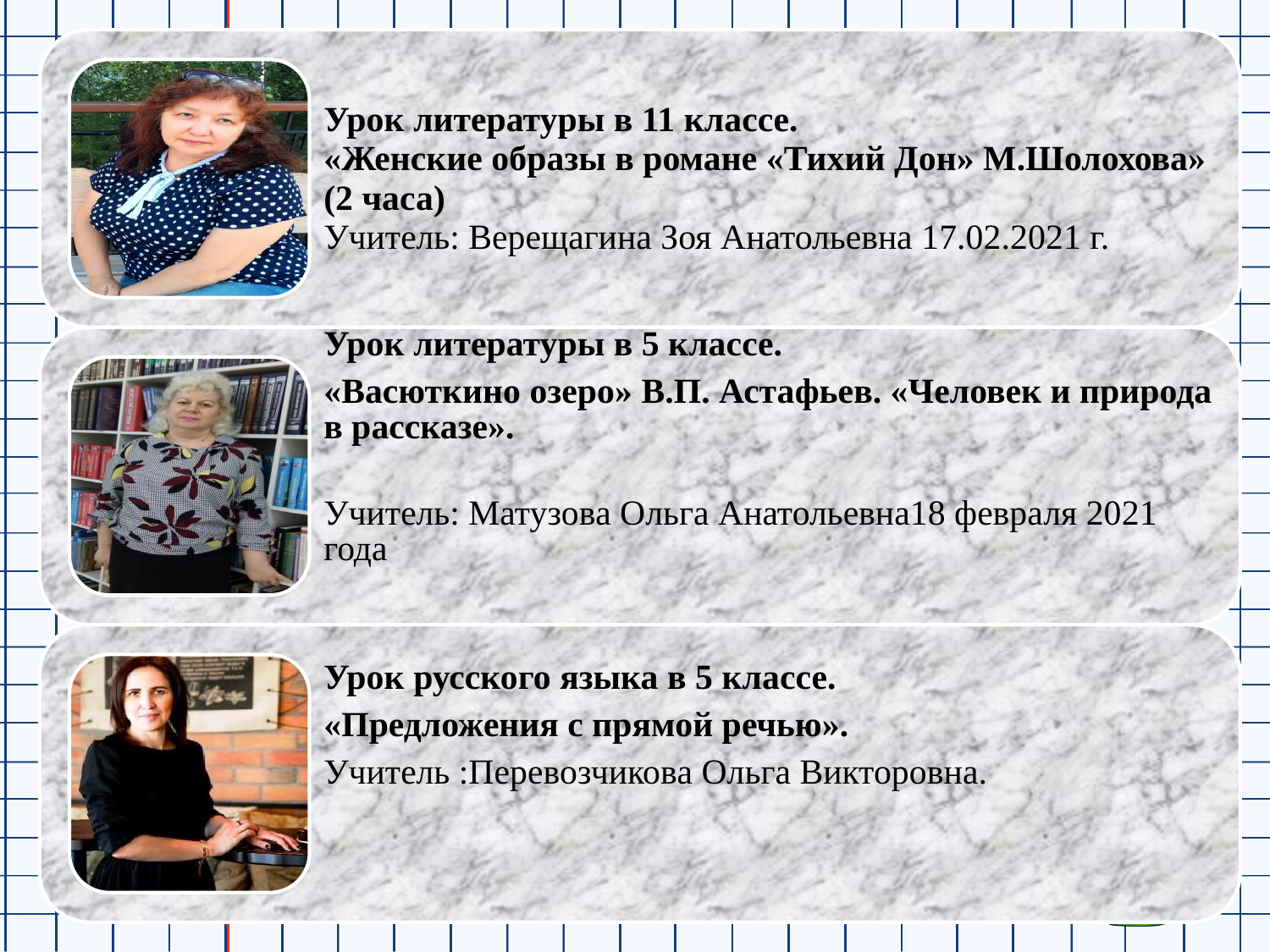

Урок литературы в 11 классе.
«Женские образы в романе «Тихий Дон» М.Шолохова» (2 часа)
Учитель: Верещагина Зоя Анатольевна 17.02.2021 г.
Урок литературы в 5 классе.
«Васюткино озеро» В.П. Астафьев. «Человек и природа в рассказе».
Учитель: Матузова Ольга Анатольевна18 февраля 2021 года
Урок русского языка в 5 классе.
«Предложения с прямой речью».
Учитель :Перевозчикова Ольга Викторовна.